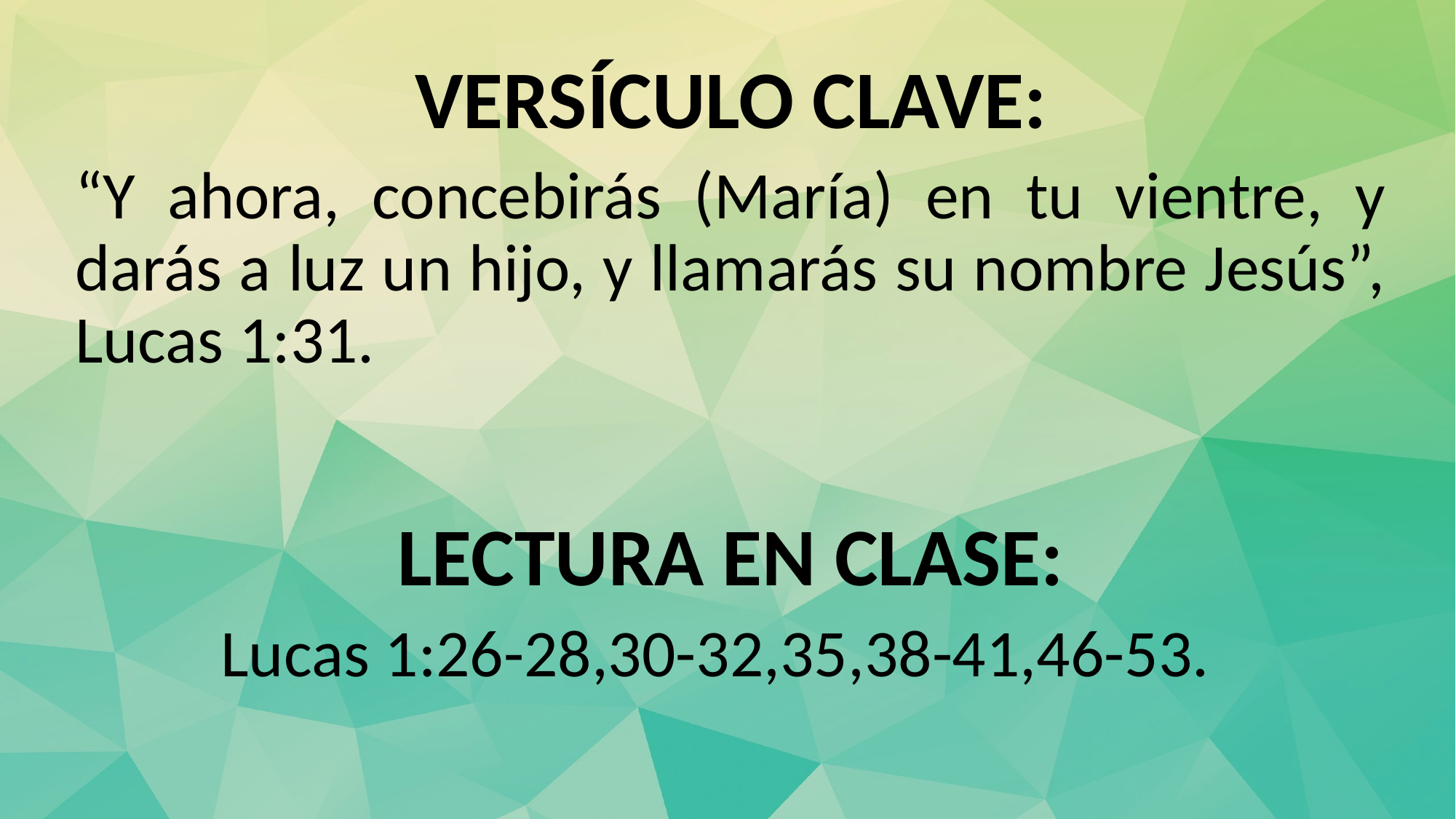

VERSÍCULO CLAVE:
“Y ahora, concebirás (María) en tu vientre, y darás a luz un hijo, y llamarás su nombre Jesús”, Lucas 1:31.
LECTURA EN CLASE:
Lucas 1:26-28,30-32,35,38-41,46-53.